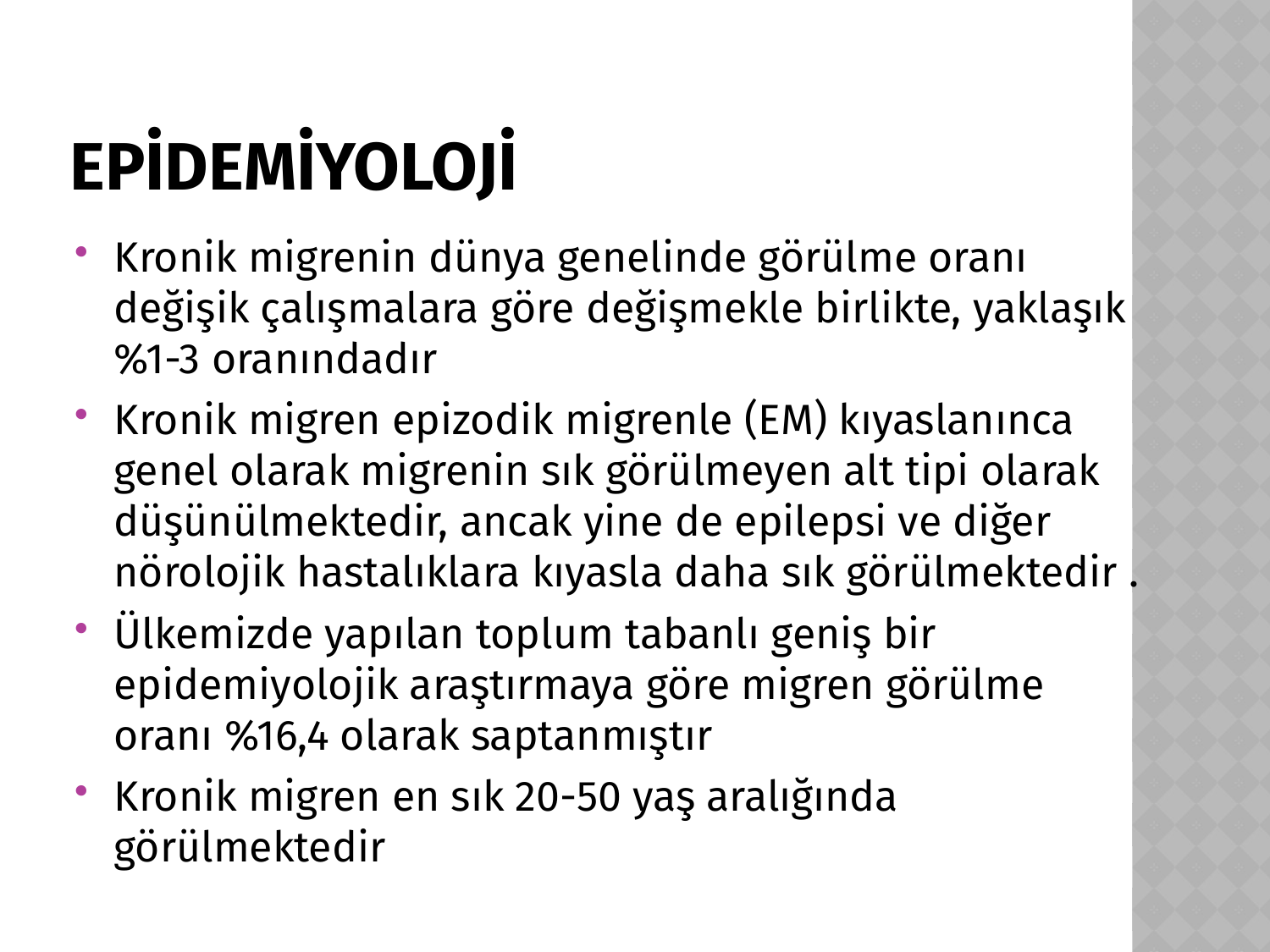

# EPİDEMİYOLOJİ
Kronik migrenin dünya genelinde görülme oranı değişik çalışmalara göre değişmekle birlikte, yaklaşık %1-3 oranındadır
Kronik migren epizodik migrenle (EM) kıyaslanınca genel olarak migrenin sık görülmeyen alt tipi olarak düşünülmektedir, ancak yine de epilepsi ve diğer nörolojik hastalıklara kıyasla daha sık görülmektedir .
Ülkemizde yapılan toplum tabanlı geniş bir epidemiyolojik araştırmaya göre migren görülme oranı %16,4 olarak saptanmıştır
Kronik migren en sık 20-50 yaş aralığında görülmektedir